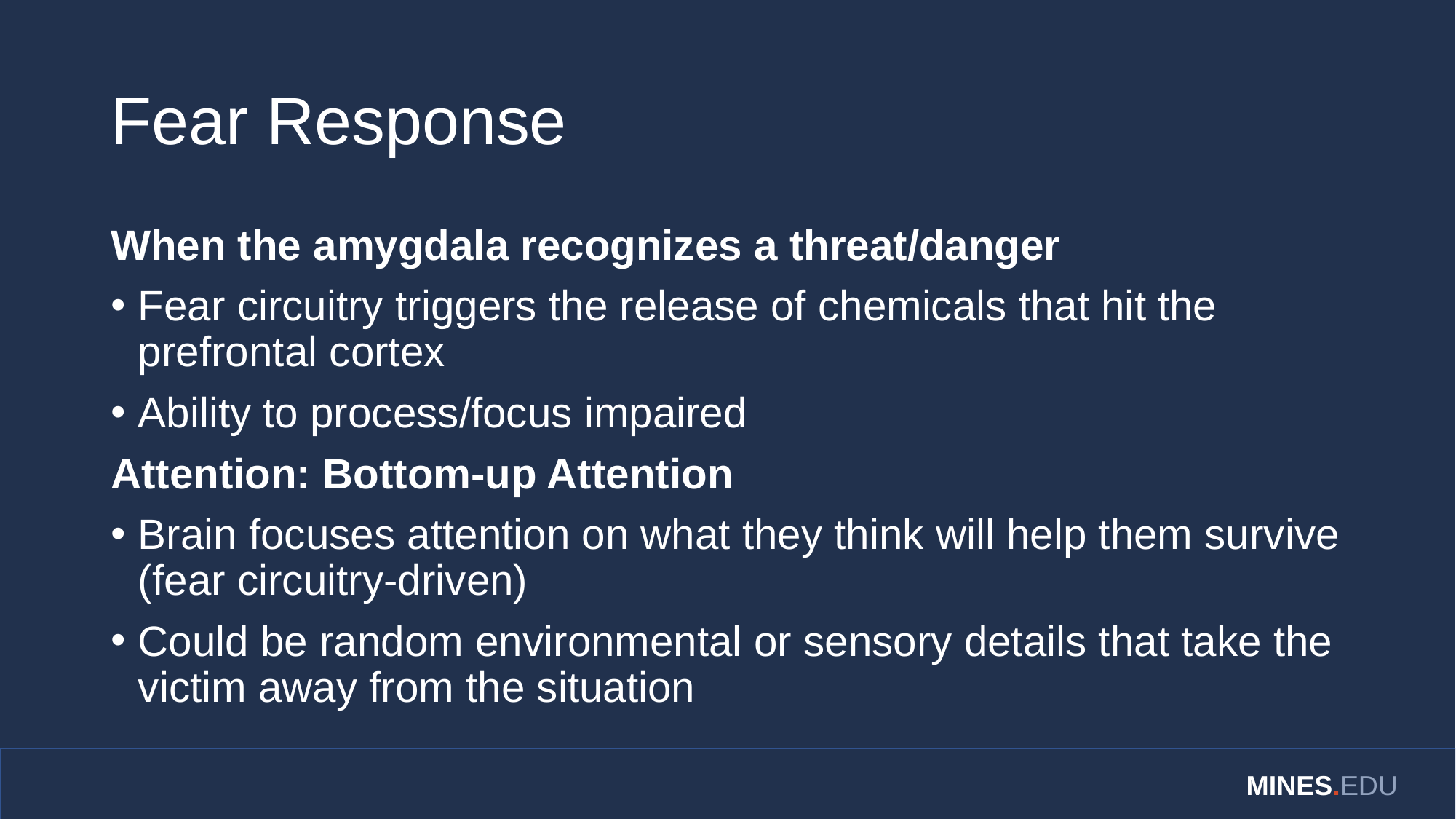

# Fear Response
When the amygdala recognizes a threat/danger
Fear circuitry triggers the release of chemicals that hit the prefrontal cortex
Ability to process/focus impaired
Attention: Bottom-up Attention
Brain focuses attention on what they think will help them survive (fear circuitry-driven)
Could be random environmental or sensory details that take the victim away from the situation